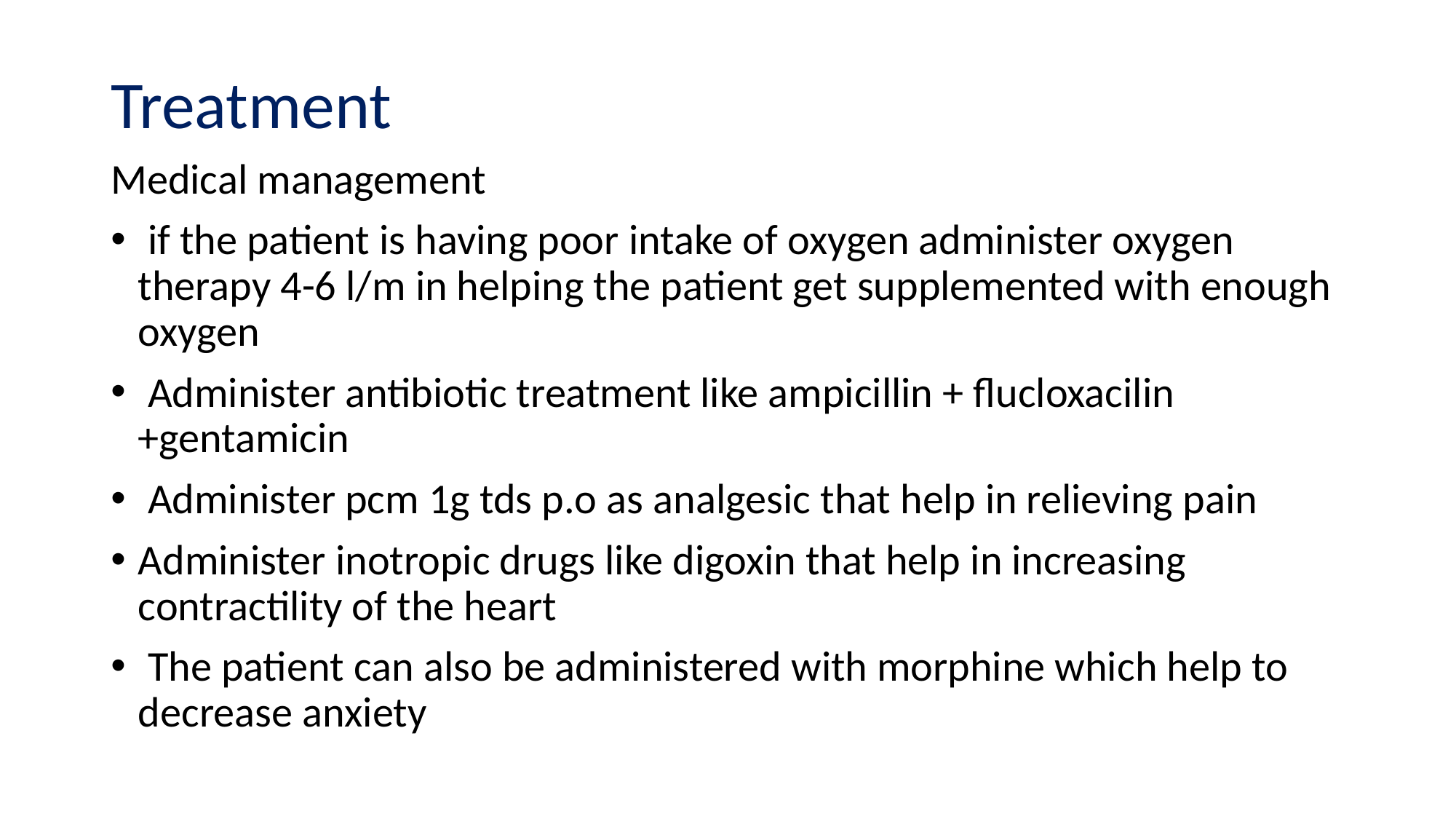

# Treatment
Medical management
 if the patient is having poor intake of oxygen administer oxygen therapy 4-6 l/m in helping the patient get supplemented with enough oxygen
 Administer antibiotic treatment like ampicillin + flucloxacilin +gentamicin
 Administer pcm 1g tds p.o as analgesic that help in relieving pain
Administer inotropic drugs like digoxin that help in increasing contractility of the heart
 The patient can also be administered with morphine which help to decrease anxiety